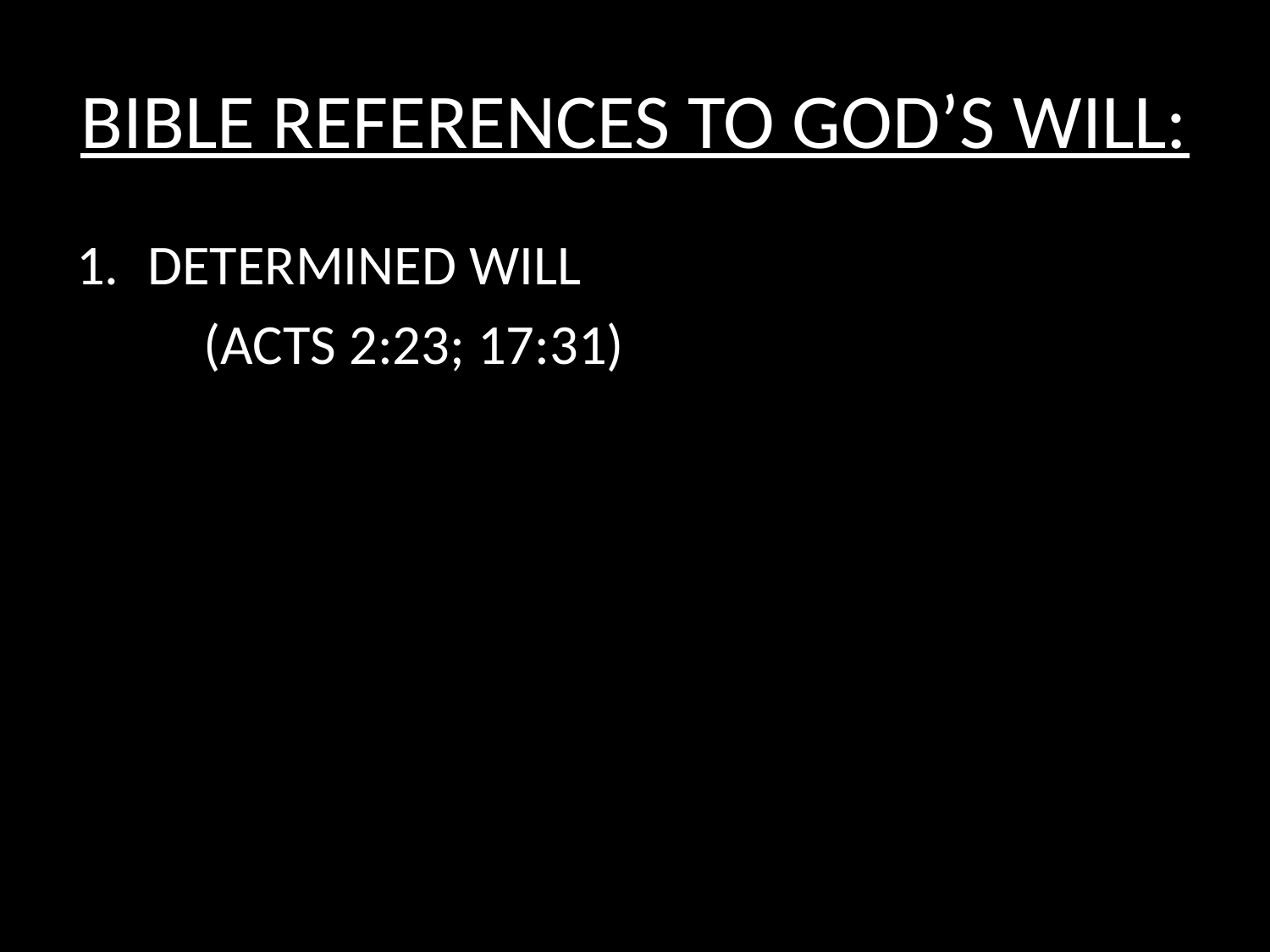

# BIBLE REFERENCES TO GOD’S WILL:
DETERMINED WILL
	(ACTS 2:23; 17:31)